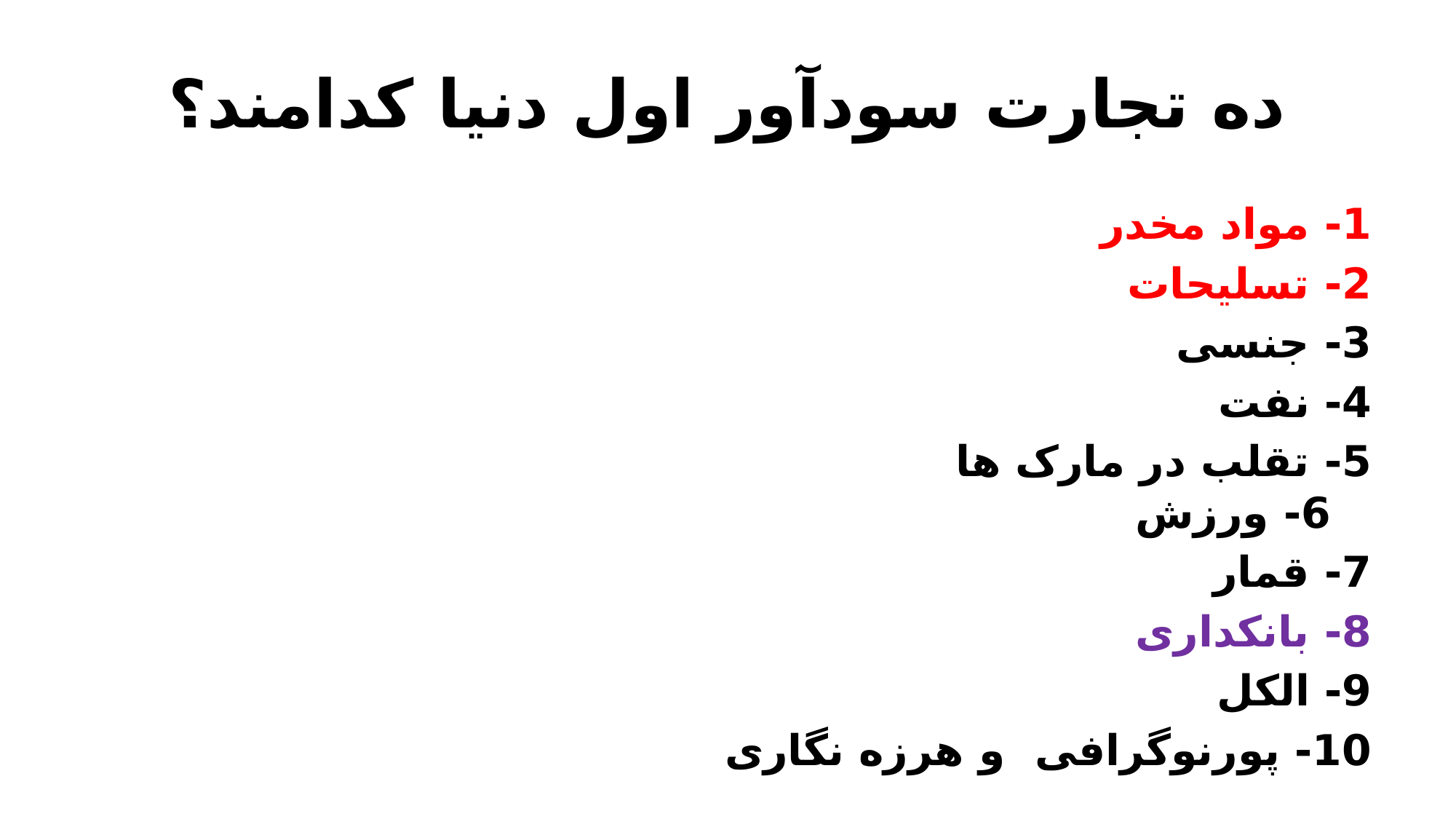

# ده تجارت سودآور اول دنیا کدامند؟
1- مواد مخدر
2- تسلیحات
3- جنسی
4- نفت
5- تقلب در مارک ها
6- ورزش
7- قمار
8- بانکداری
9- الکل
10- پورنوگرافی  و هرزه نگاری